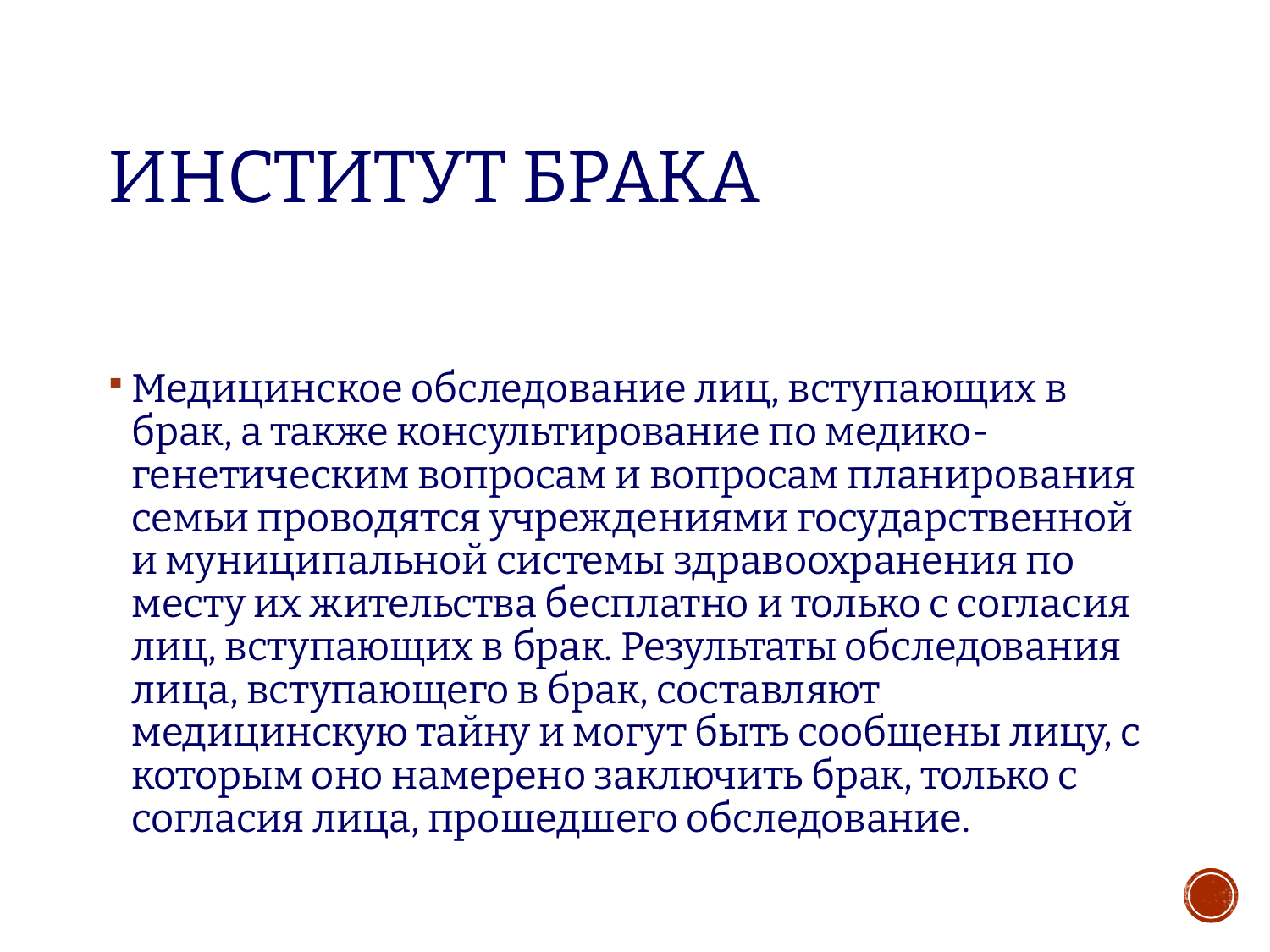

# Институт брака

Медицинское обследование лиц, вступающих в брак, а также консультирование по медико-генетическим вопросам и вопросам планирования семьи проводятся учреждениями государственной и муниципальной системы здравоохранения по месту их жительства бесплатно и только с согласия лиц, вступающих в брак. Результаты обследования лица, вступающего в брак, составляют медицинскую тайну и могут быть сообщены лицу, с которым оно намерено заключить брак, только с согласия лица, прошедшего обследование.